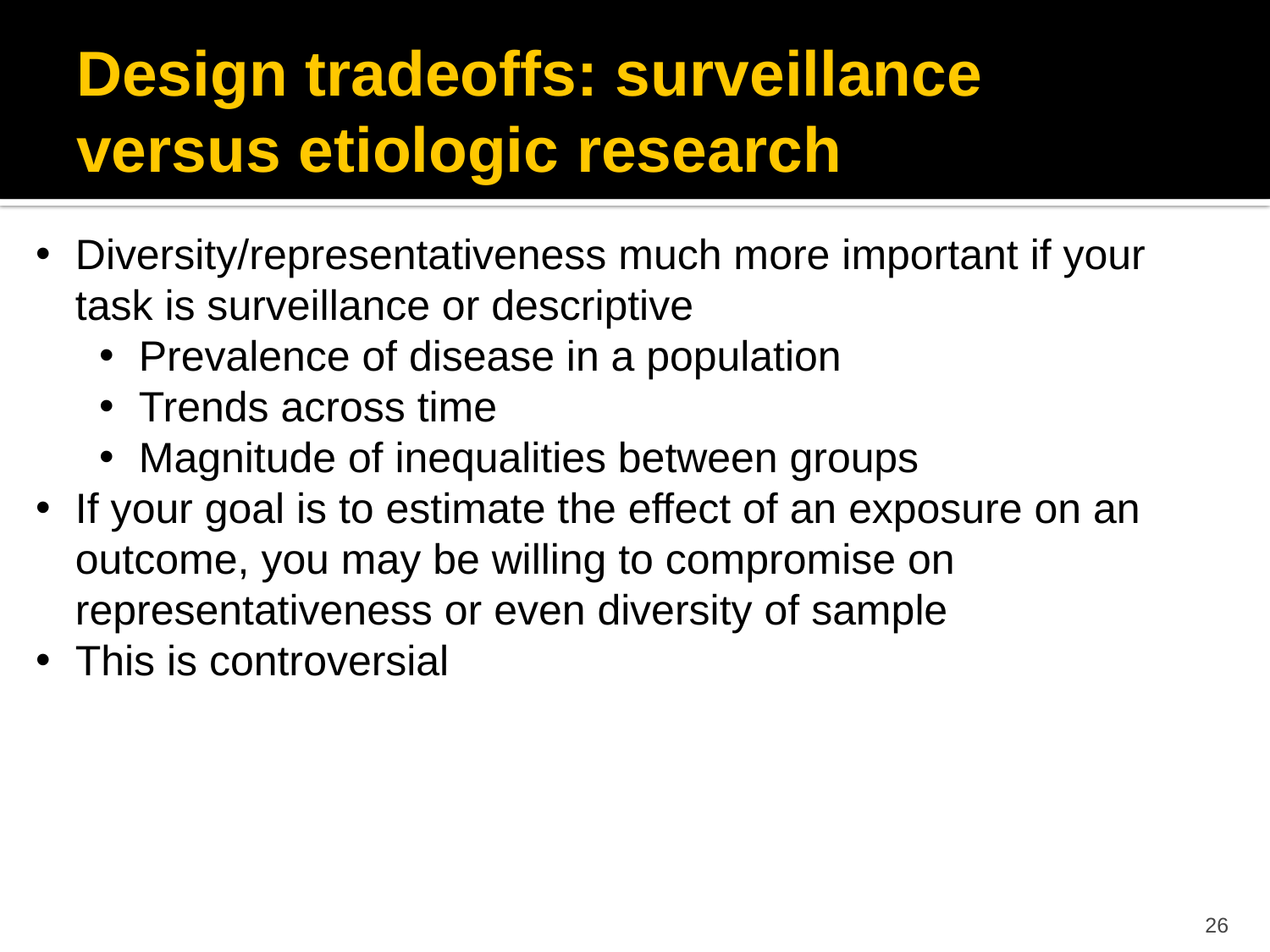

# Design tradeoffs: surveillance versus etiologic research
Diversity/representativeness much more important if your task is surveillance or descriptive
Prevalence of disease in a population
Trends across time
Magnitude of inequalities between groups
If your goal is to estimate the effect of an exposure on an outcome, you may be willing to compromise on representativeness or even diversity of sample
This is controversial

26